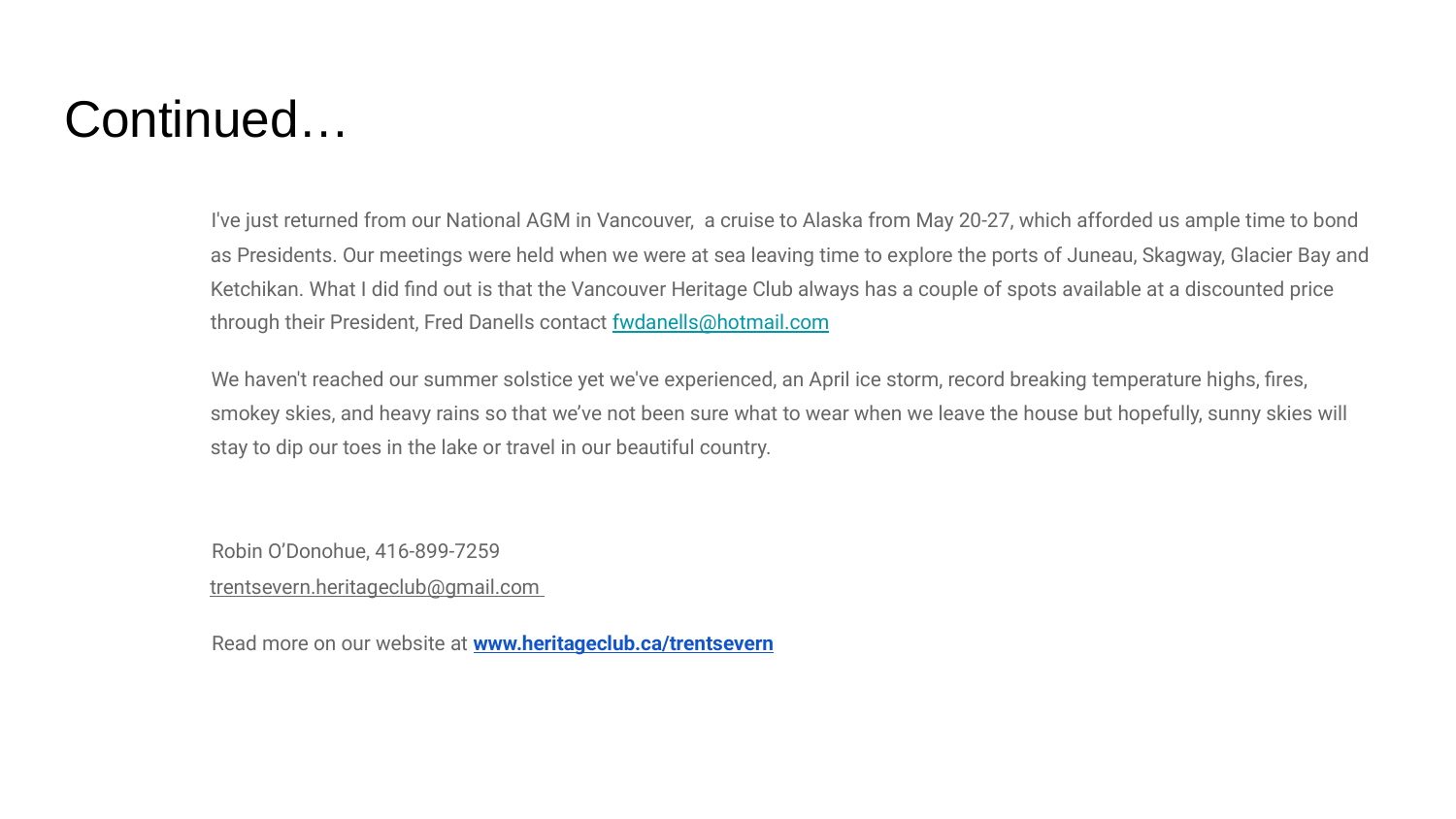

# Continued…
I've just returned from our National AGM in Vancouver,  a cruise to Alaska from May 20-27, which afforded us ample time to bond as Presidents. Our meetings were held when we were at sea leaving time to explore the ports of Juneau, Skagway, Glacier Bay and Ketchikan. What I did find out is that the Vancouver Heritage Club always has a couple of spots available at a discounted price through their President, Fred Danells contact fwdanells@hotmail.com
We haven't reached our summer solstice yet we've experienced, an April ice storm, record breaking temperature highs, fires, smokey skies, and heavy rains so that we’ve not been sure what to wear when we leave the house but hopefully, sunny skies will stay to dip our toes in the lake or travel in our beautiful country.

Robin O’Donohue, 416-899-7259
trentsevern.heritageclub@gmail.com
Read more on our website at www.heritageclub.ca/trentsevern